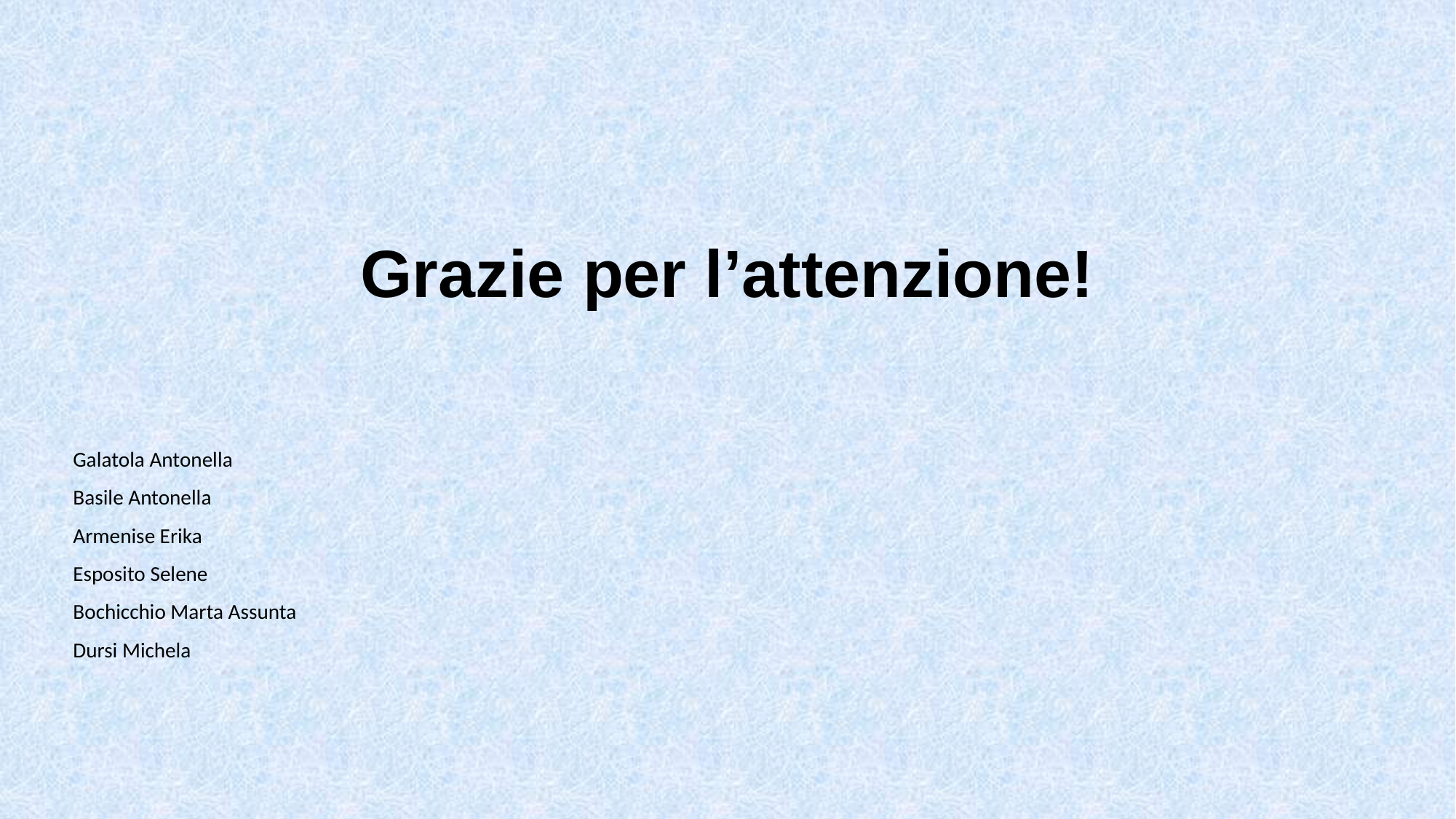

# Grazie per l’attenzione!
Galatola Antonella
Basile Antonella
Armenise Erika
Esposito Selene
Bochicchio Marta Assunta
Dursi Michela